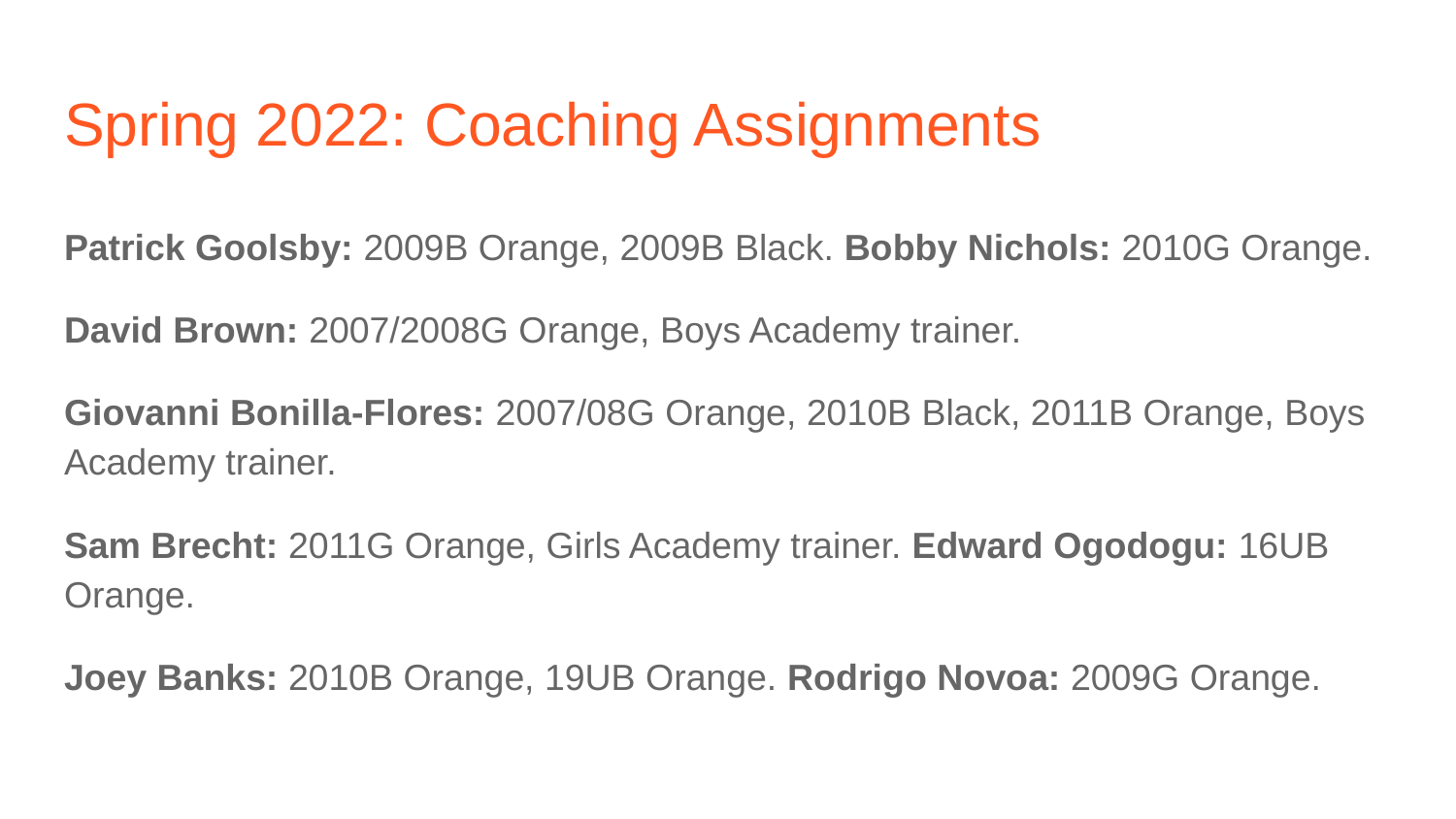

# Spring 2022: Coaching Assignments
Patrick Goolsby: 2009B Orange, 2009B Black. Bobby Nichols: 2010G Orange.
David Brown: 2007/2008G Orange, Boys Academy trainer.
Giovanni Bonilla-Flores: 2007/08G Orange, 2010B Black, 2011B Orange, Boys Academy trainer.
Sam Brecht: 2011G Orange, Girls Academy trainer. Edward Ogodogu: 16UB Orange.
Joey Banks: 2010B Orange, 19UB Orange. Rodrigo Novoa: 2009G Orange.